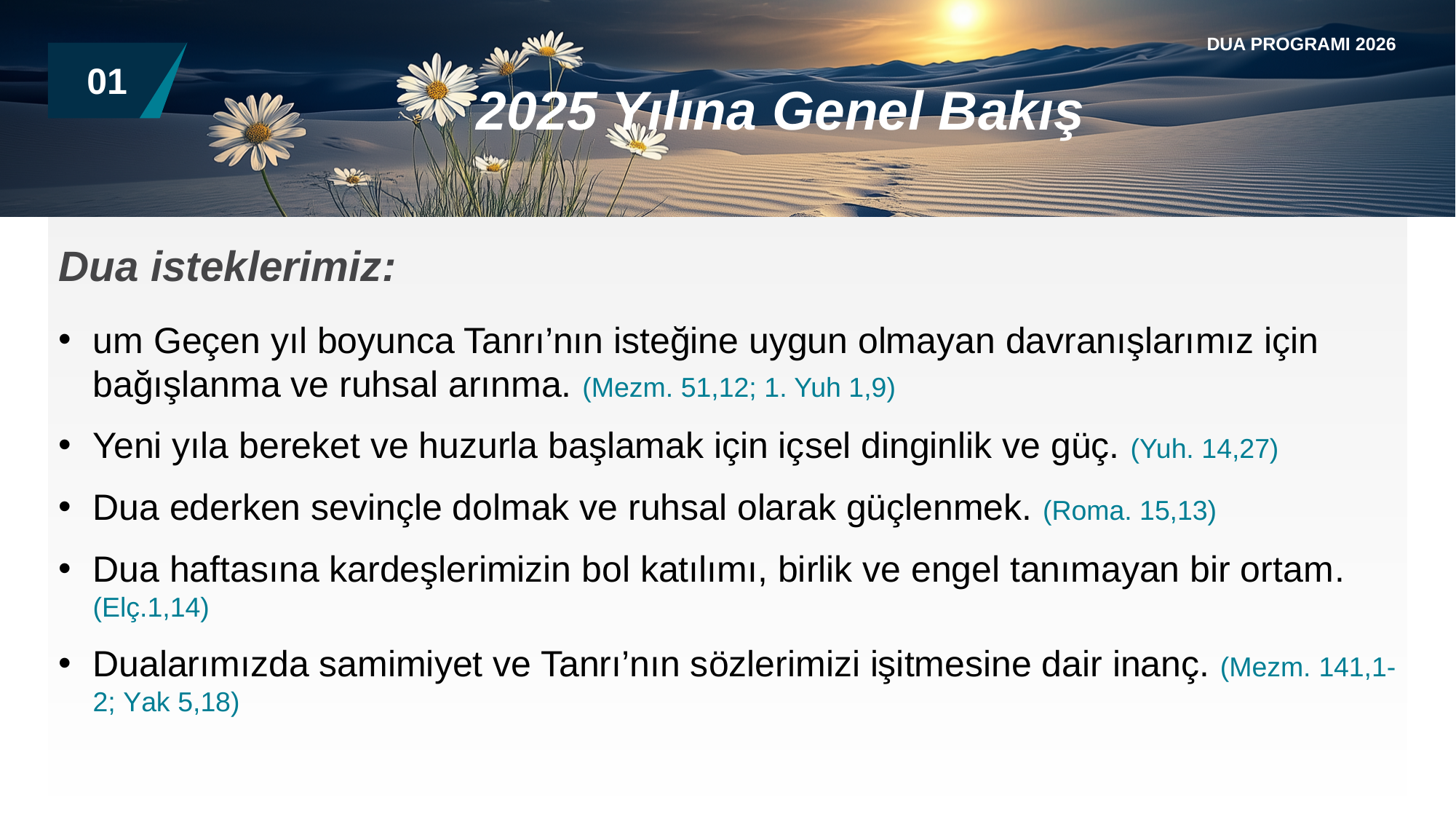

DUA PROGRAMI 2026

01
       2025 Yılına Genel Bakış

Dua isteklerimiz:
um Geçen yıl boyunca Tanrı’nın isteğine uygun olmayan davranışlarımız için bağışlanma ve ruhsal arınma. (Mezm. 51,12; 1. Yuh 1,9)
Yeni yıla bereket ve huzurla başlamak için içsel dinginlik ve güç. (Yuh. 14,27)
Dua ederken sevinçle dolmak ve ruhsal olarak güçlenmek. (Roma. 15,13)
Dua haftasına kardeşlerimizin bol katılımı, birlik ve engel tanımayan bir ortam. (Elç.1,14)
Dualarımızda samimiyet ve Tanrı’nın sözlerimizi işitmesine dair inanç. (Mezm. 141,1-2; Yak 5,18)